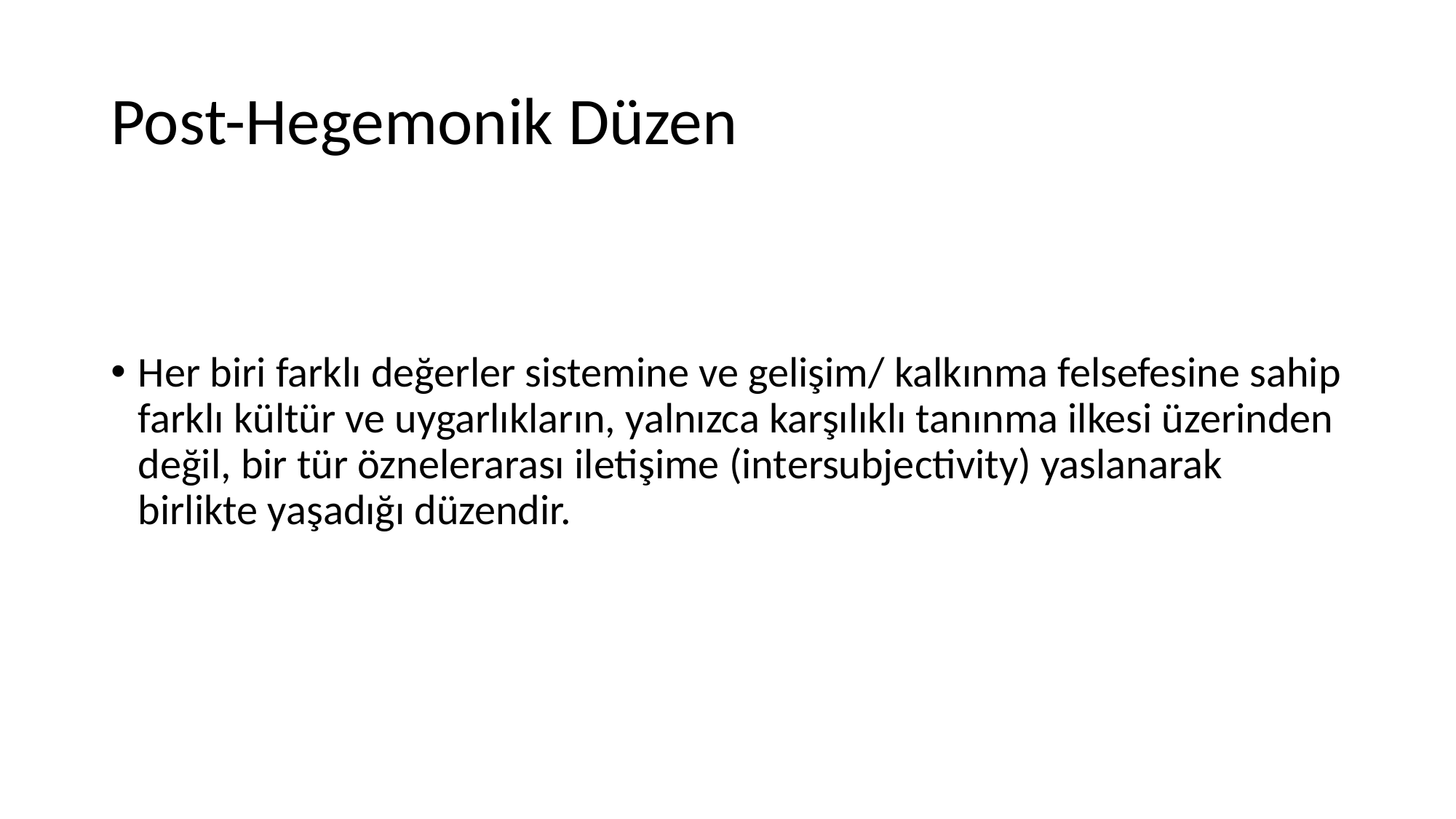

# Post-Hegemonik Düzen

Her biri farklı değerler sistemine ve gelişim/ kalkınma felsefesine sahip farklı kültür ve uygarlıkların, yalnızca karşılıklı tanınma ilkesi üzerinden değil, bir tür öznelerarası iletişime (intersubjectivity) yaslanarak birlikte yaşadığı düzendir.